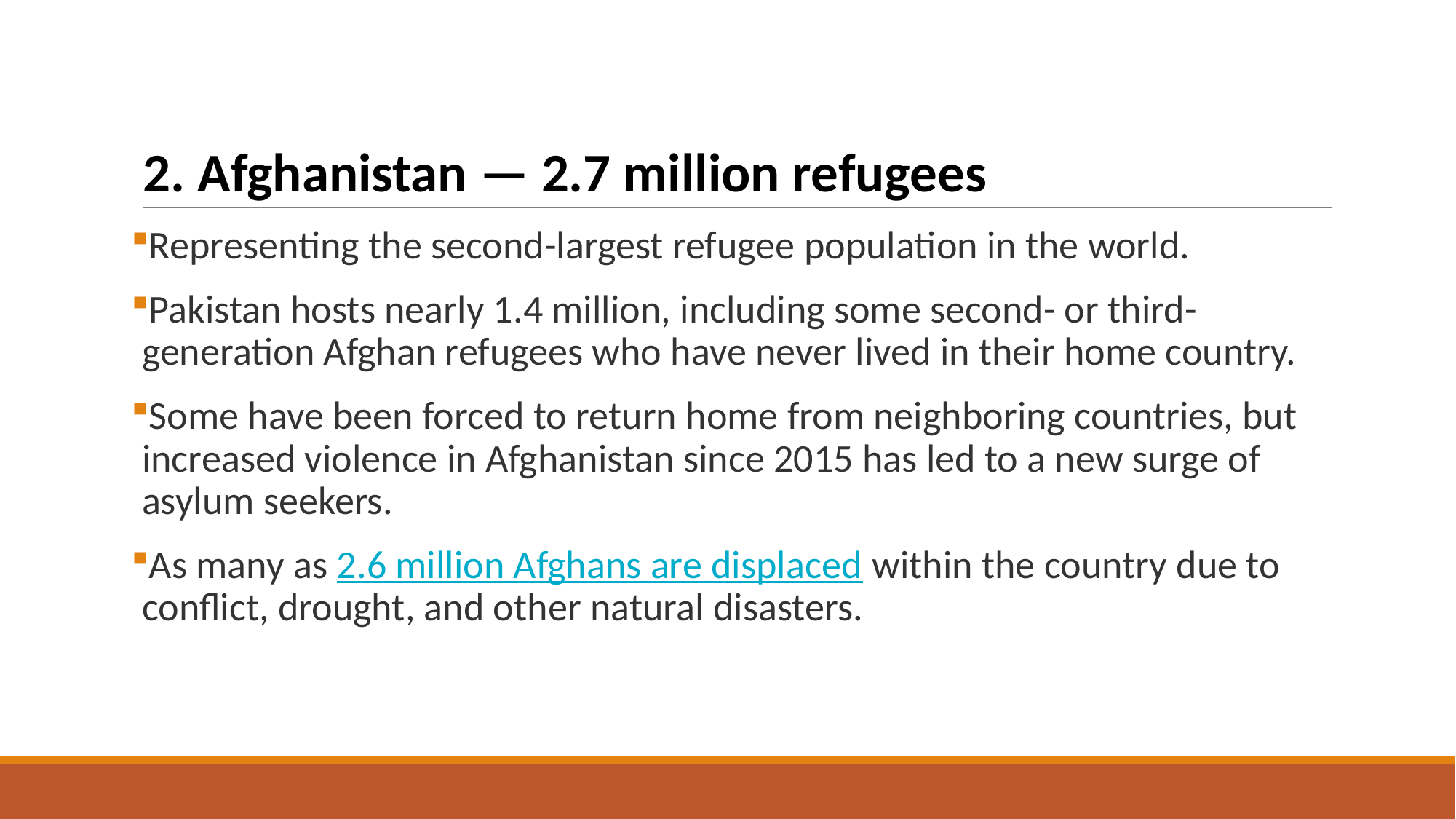

2. Afghanistan — 2.7 million refugees
Representing the second-largest refugee population in the world.
Pakistan hosts nearly 1.4 million, including some second- or third-generation Afghan refugees who have never lived in their home country.
Some have been forced to return home from neighboring countries, but increased violence in Afghanistan since 2015 has led to a new surge of asylum seekers.
As many as 2.6 million Afghans are displaced within the country due to conflict, drought, and other natural disasters.